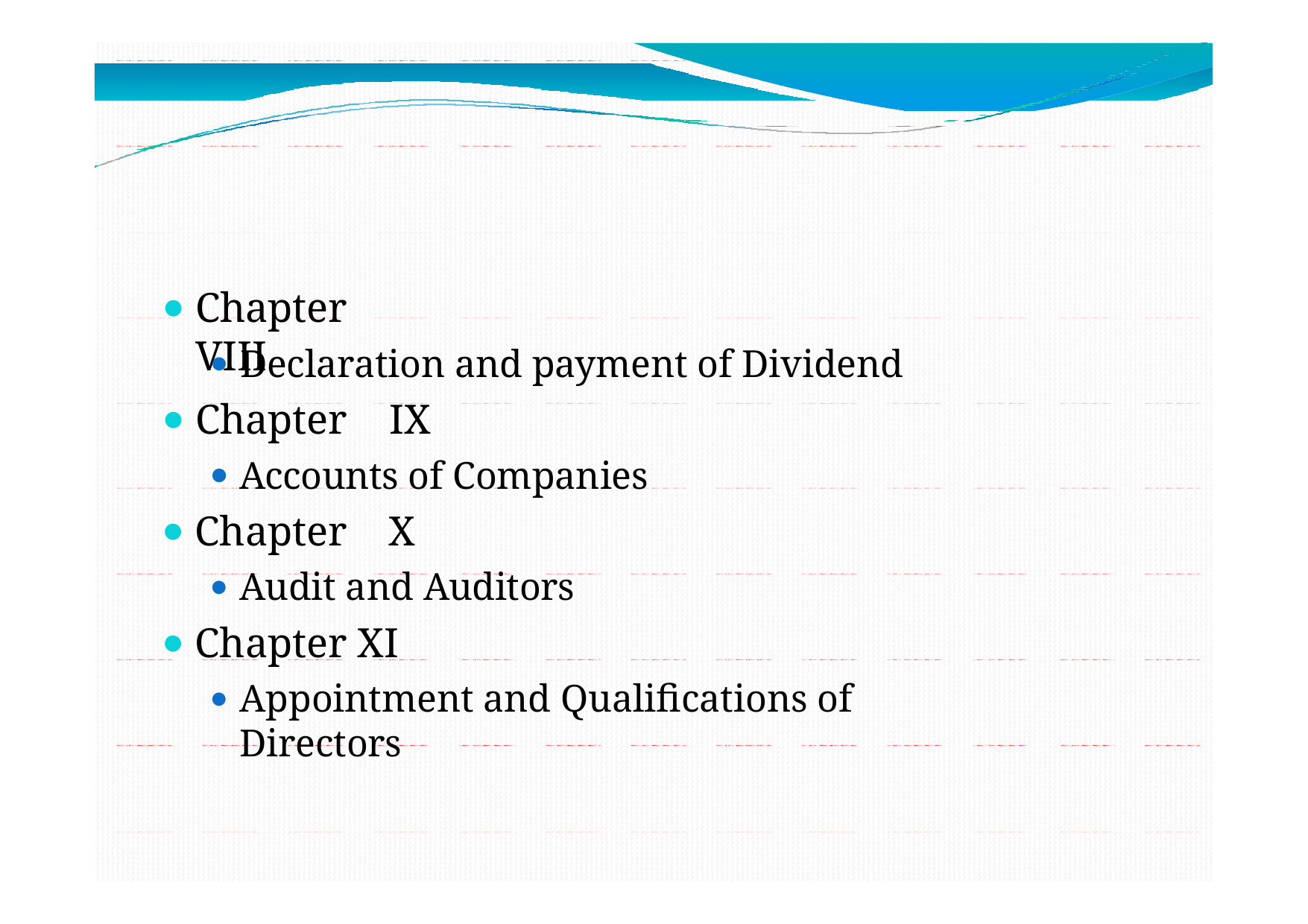

# Chapter VIII
Declaration and payment of Dividend
Chapter	IX
Accounts of Companies
Chapter	X
Audit and Auditors
Chapter XI
Appointment and Qualifications of Directors